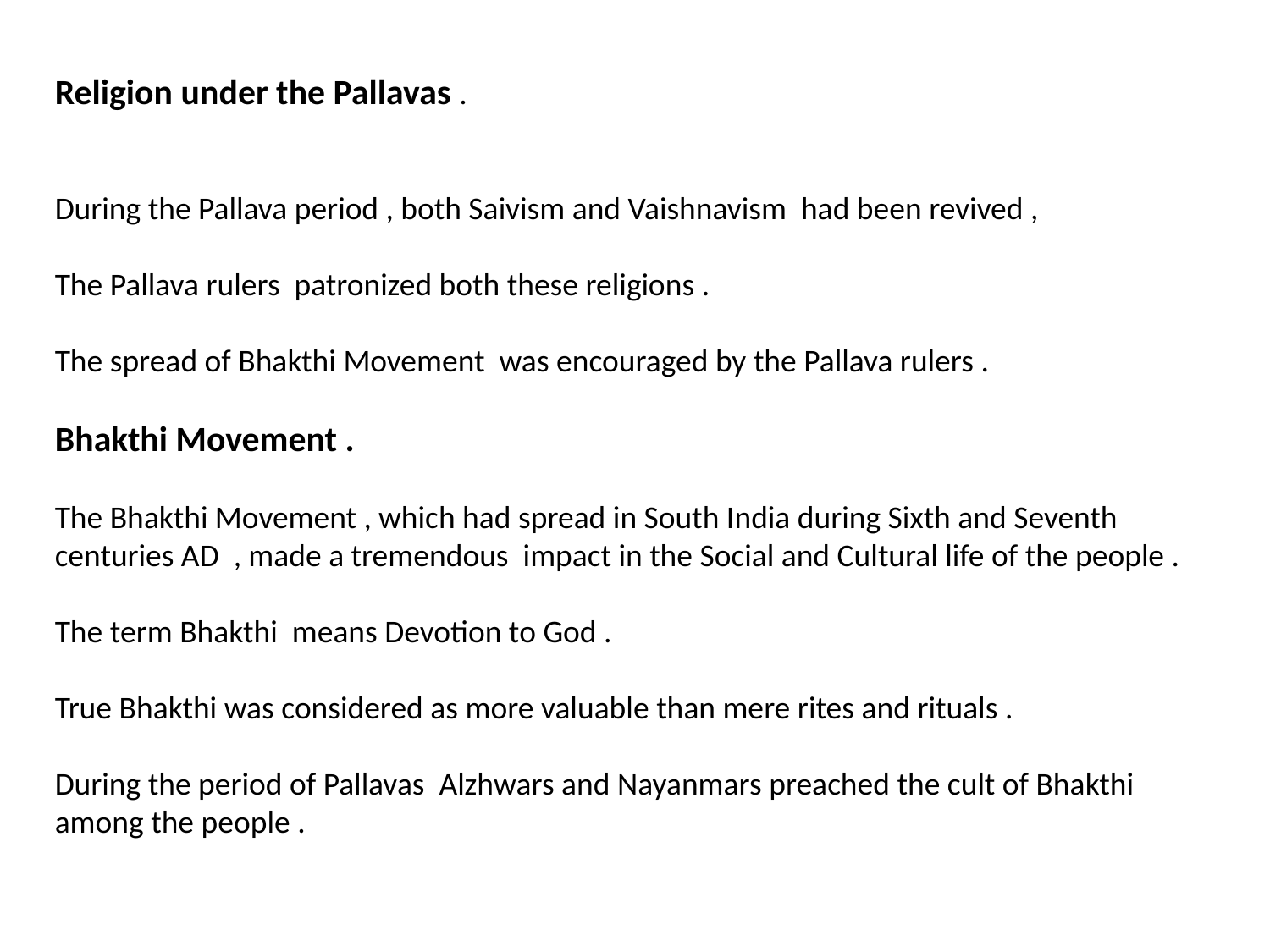

Religion under the Pallavas .

During the Pallava period , both Saivism and Vaishnavism  had been revived ,

The Pallava rulers  patronized both these religions .

The spread of Bhakthi Movement  was encouraged by the Pallava rulers .

Bhakthi Movement .

The Bhakthi Movement , which had spread in South India during Sixth and Seventh centuries AD  , made a tremendous  impact in the Social and Cultural life of the people .

The term Bhakthi  means Devotion to God .

True Bhakthi was considered as more valuable than mere rites and rituals .

During the period of Pallavas  Alzhwars and Nayanmars preached the cult of Bhakthi among the people .